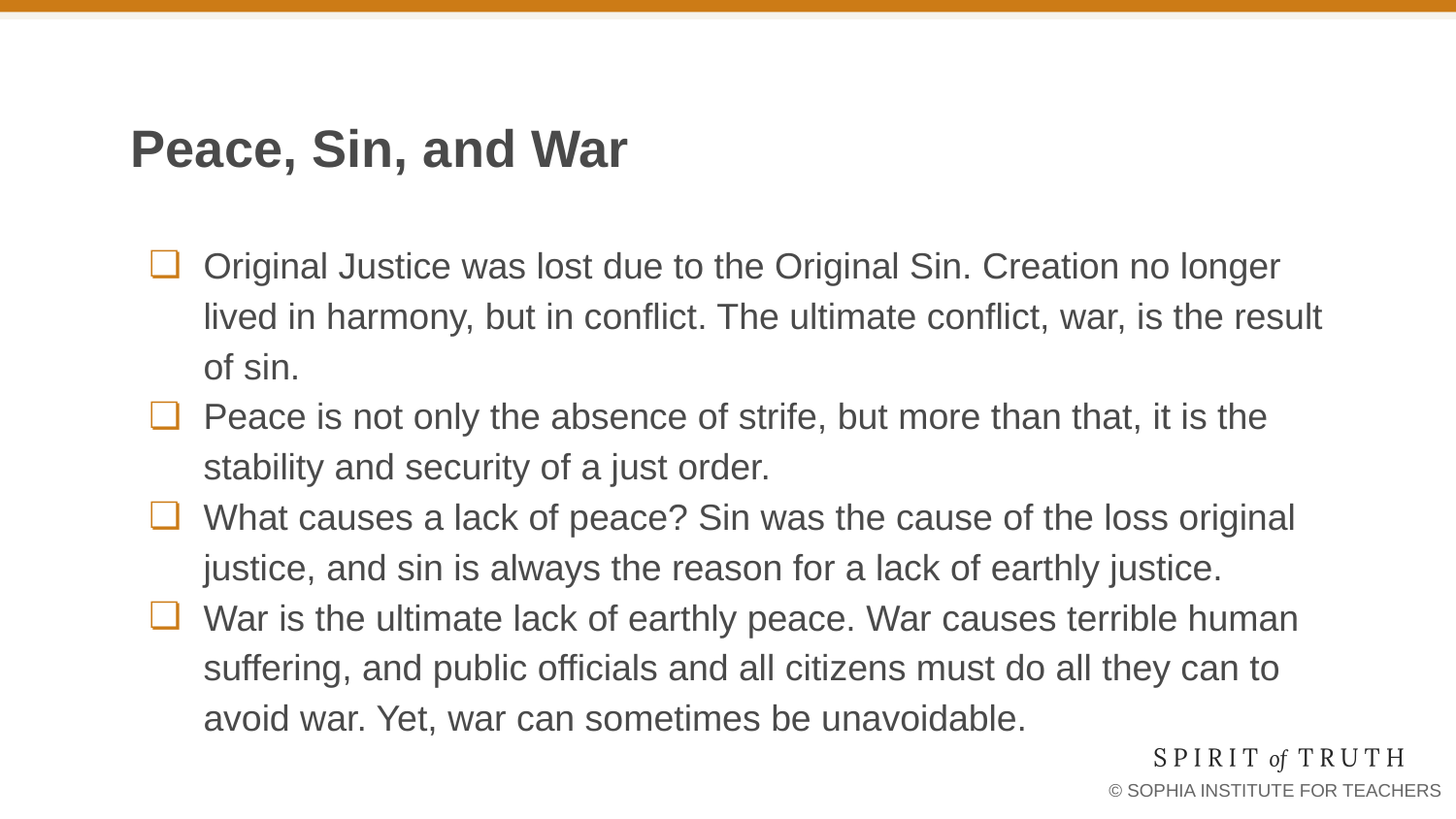

# Peace, Sin, and War
Original Justice was lost due to the Original Sin. Creation no longer lived in harmony, but in conflict. The ultimate conflict, war, is the result of sin.
Peace is not only the absence of strife, but more than that, it is the stability and security of a just order.
What causes a lack of peace? Sin was the cause of the loss original justice, and sin is always the reason for a lack of earthly justice.
War is the ultimate lack of earthly peace. War causes terrible human suffering, and public officials and all citizens must do all they can to avoid war. Yet, war can sometimes be unavoidable.